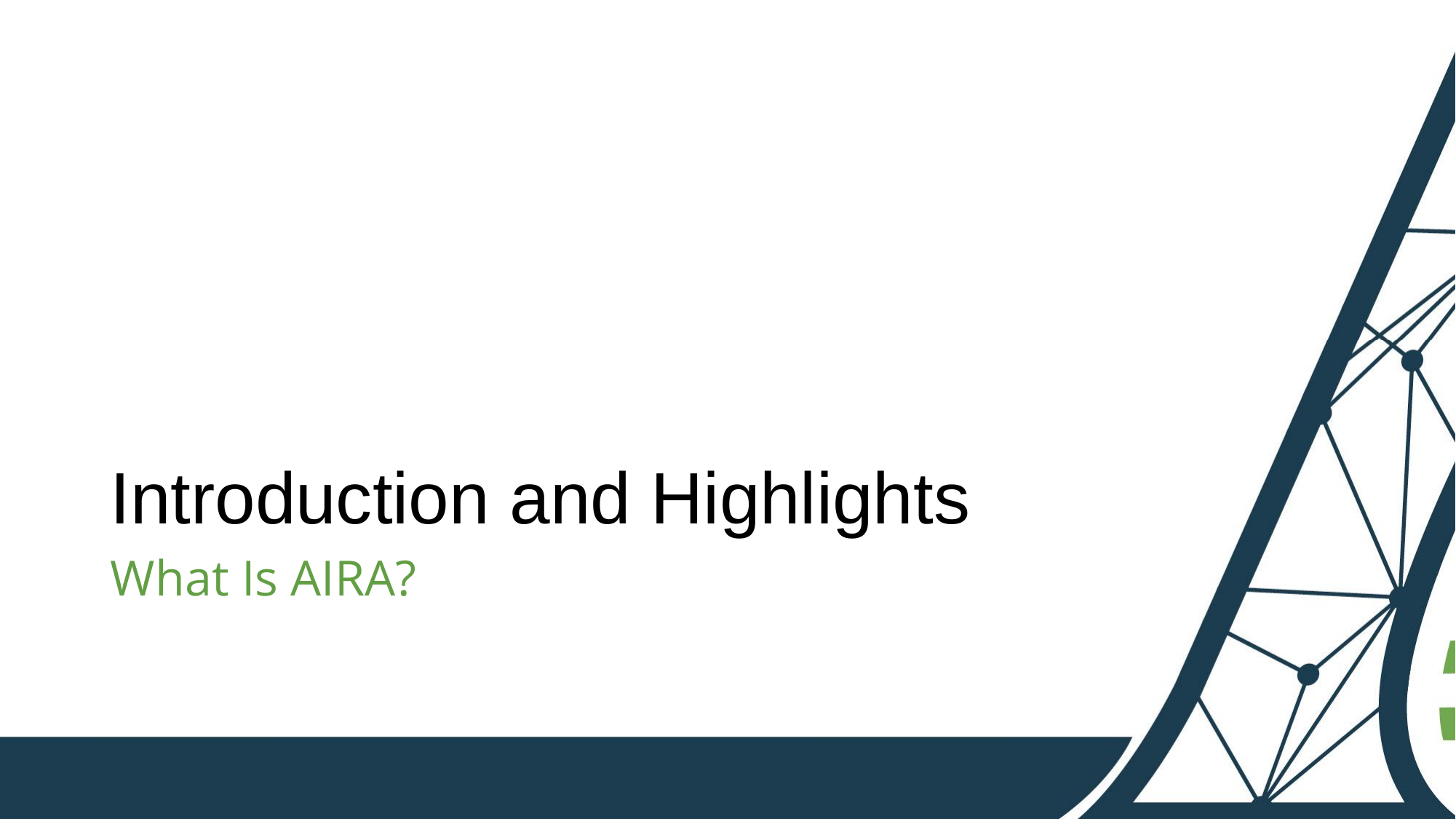

# Introduction and Highlights
What Is AIRA?